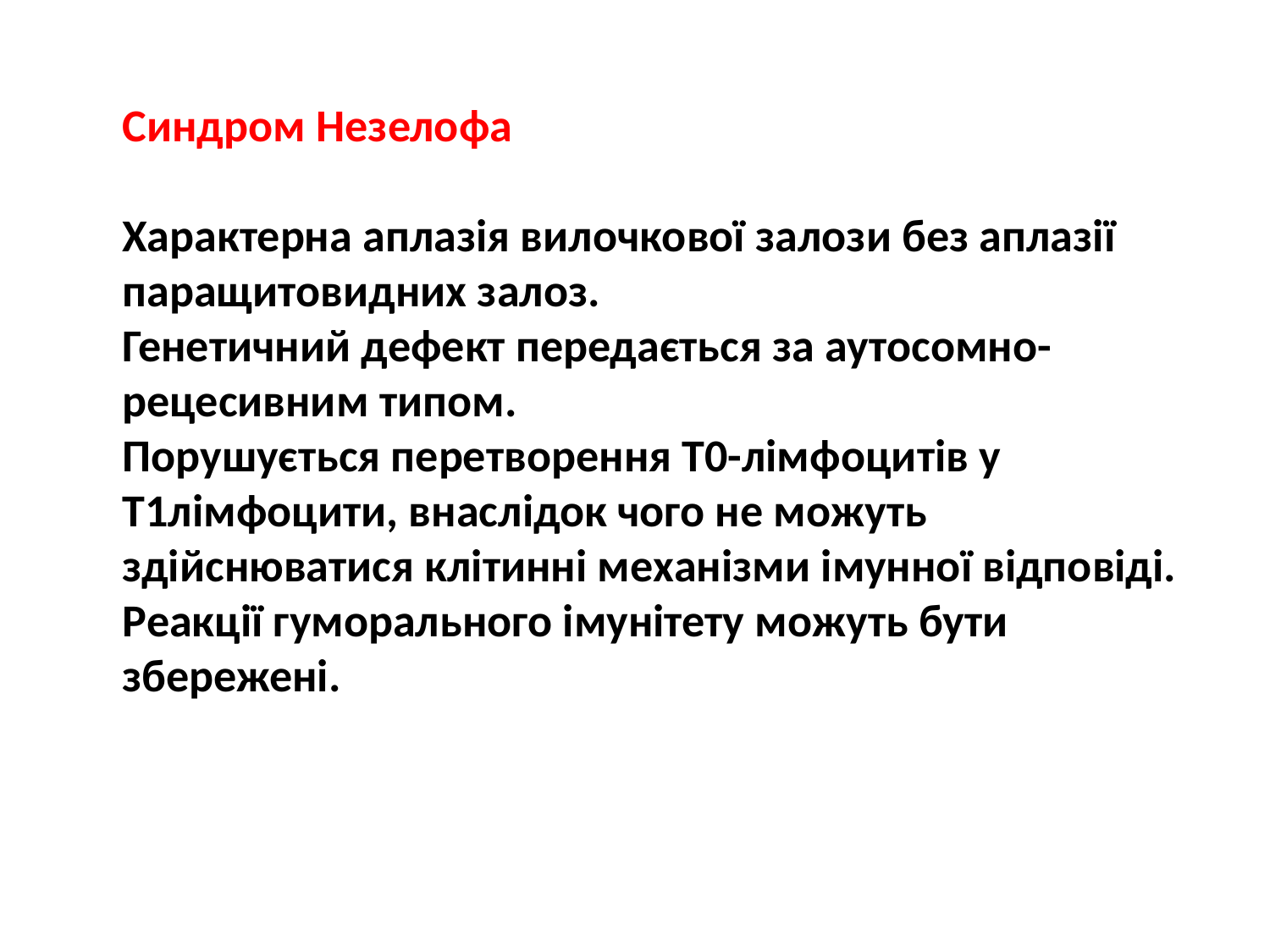

Синдром Незелофа

Характерна аплазія вилочкової залози без аплазії паращитовидних залоз.
Генетичний дефект передається за аутосомно-рецесивним типом.
Порушується перетворення Т0-лімфоцитів у Т1лімфоцити, внаслідок чого не можуть здійснюватися клітинні механізми імунної відповіді.
Реакції гуморального імунітету можуть бути збережені.